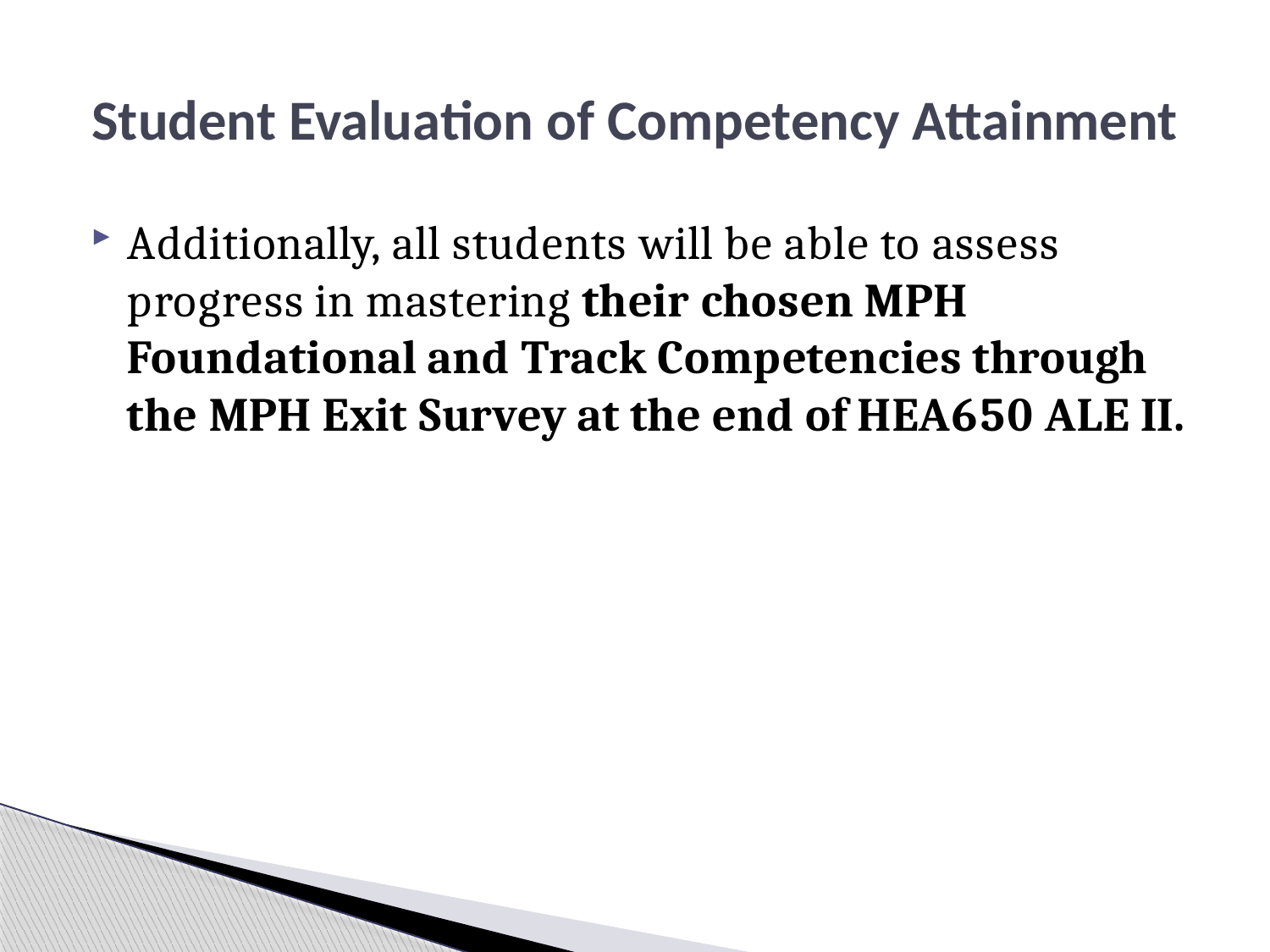

# Student Evaluation of Competency Attainment
Additionally, all students will be able to assess progress in mastering their chosen MPH Foundational and Track Competencies through the MPH Exit Survey at the end of HEA650 ALE II.